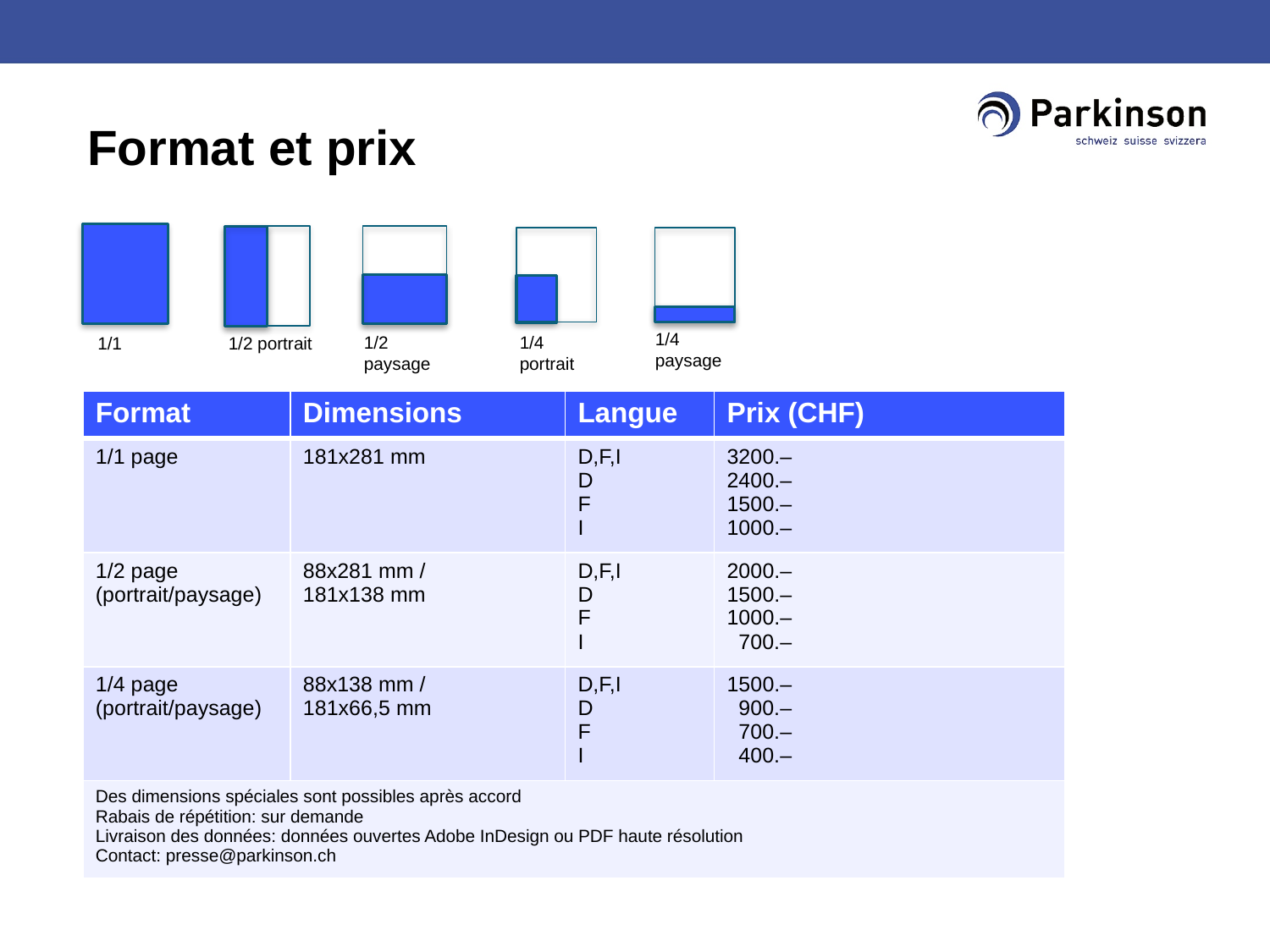

# Format et prix

1/4 paysage
1/4 portrait
1/2 paysage
1/2 portrait
1/1
| Format | Dimensions | Langue | Prix (CHF) |
| --- | --- | --- | --- |
| 1/1 page | 181x281 mm | D,F,I D F I | 3200.– 2400.– 1500.– 1000.– |
| 1/2 page (portrait/paysage) | 88x281 mm / 181x138 mm | D,F,I D F I | 2000.– 1500.– 1000.– 700.– |
| 1/4 page (portrait/paysage) | 88x138 mm / 181x66,5 mm | D,F,I D F I | 1500.– 900.– 700.– 400.– |
| Des dimensions spéciales sont possibles après accord Rabais de répétition: sur demande Livraison des données: données ouvertes Adobe InDesign ou PDF haute résolution Contact: presse@parkinson.ch |  |  |  |